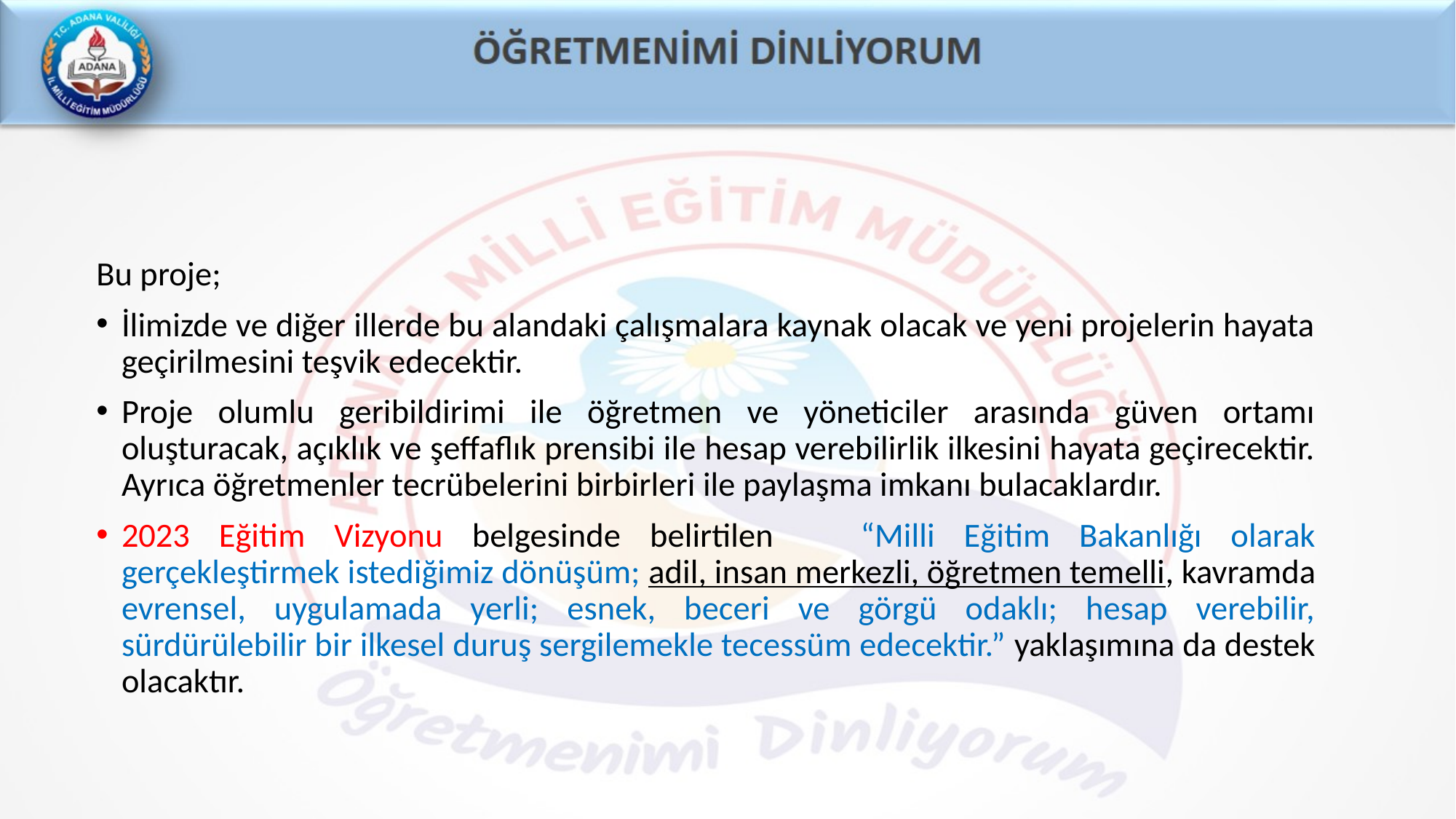

Bu proje;
İlimizde ve diğer illerde bu alandaki çalışmalara kaynak olacak ve yeni projelerin hayata geçirilmesini teşvik edecektir.
Proje olumlu geribildirimi ile öğretmen ve yöneticiler arasında güven ortamı oluşturacak, açıklık ve şeffaflık prensibi ile hesap verebilirlik ilkesini hayata geçirecektir. Ayrıca öğretmenler tecrübelerini birbirleri ile paylaşma imkanı bulacaklardır.
2023 Eğitim Vizyonu belgesinde belirtilen   “Milli Eğitim Bakanlığı olarak gerçekleştirmek istediğimiz dönüşüm; adil, insan merkezli, öğretmen temelli, kavramda evrensel, uygulamada yerli; esnek, beceri ve görgü odaklı; hesap verebilir, sürdürülebilir bir ilkesel duruş sergilemekle tecessüm edecektir.” yaklaşımına da destek olacaktır.